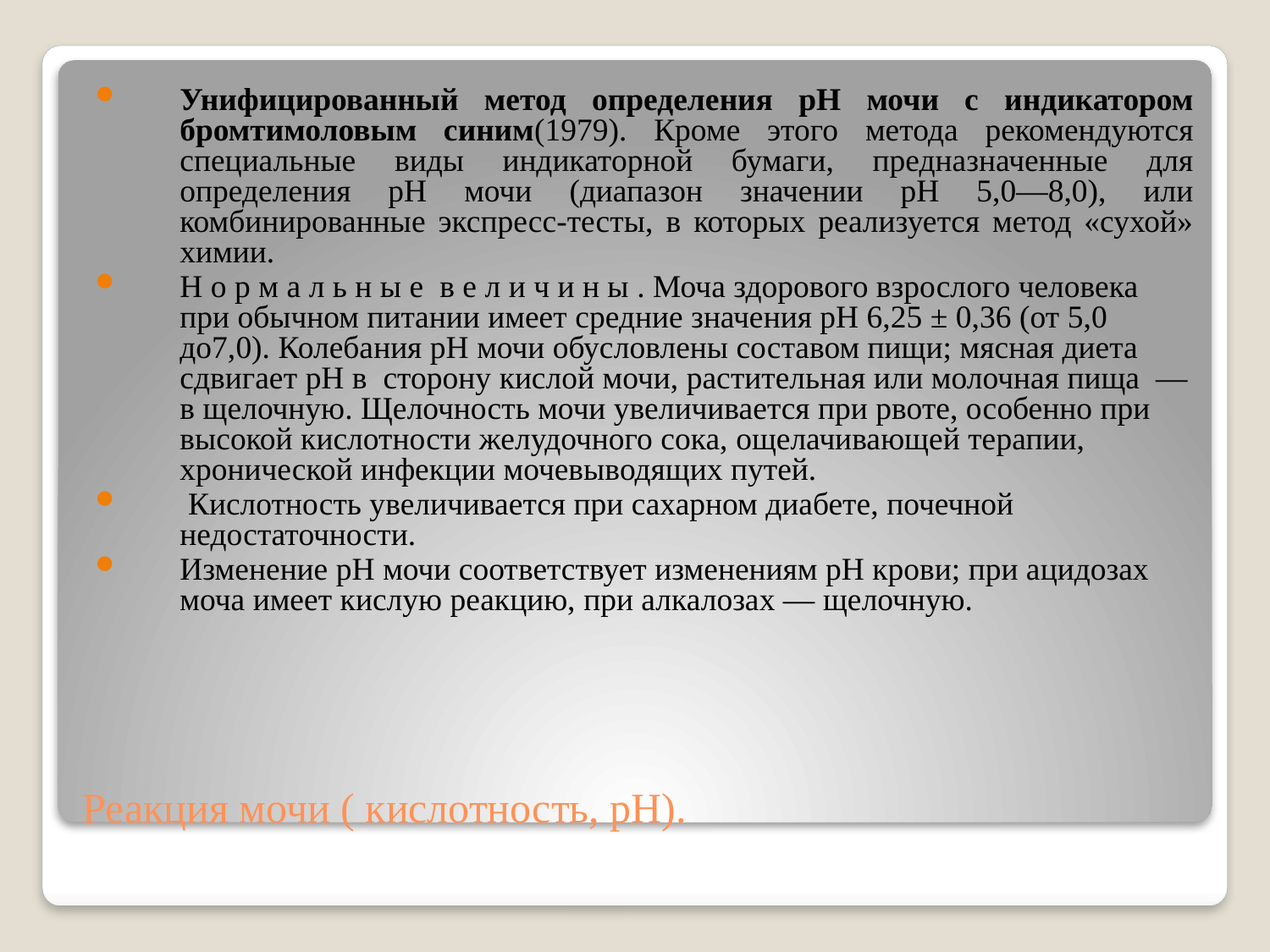

Унифицированный метод определения рН мочи с индикатором бромтимоловым синим(1979). Кроме этого метода рекомендуются специальные виды индикаторной бумаги, предназначенные для определения рН мочи (диапазон значении рН 5,0—8,0), или комбинированные экспресс-тесты, в которых реализуется метод «сухой» химии.
Н о р м а л ь н ы е  в е л и ч и н ы . Моча здорового взрослого человека при обычном питании имеет средние значения рН 6,25 ± 0,36 (от 5,0 до7,0). Колебания рН мочи обусловлены составом пищи; мясная диета сдвигает рН в  сторону кислой мочи, растительная или молочная пища  — в щелочную. Щелочность мочи увеличивается при рвоте, особенно при высокой кислотности желудочного сока, ощелачивающей терапии, хронической инфекции мочевыводящих путей.
 Кислотность увеличивается при сахарном диабете, почечной недостаточности.
Изменение рН мочи соответствует изменениям рН крови; при ацидозах моча имеет кислую реакцию, при алкалозах — щелочную.
# Реакция мочи ( кислотность, рН).